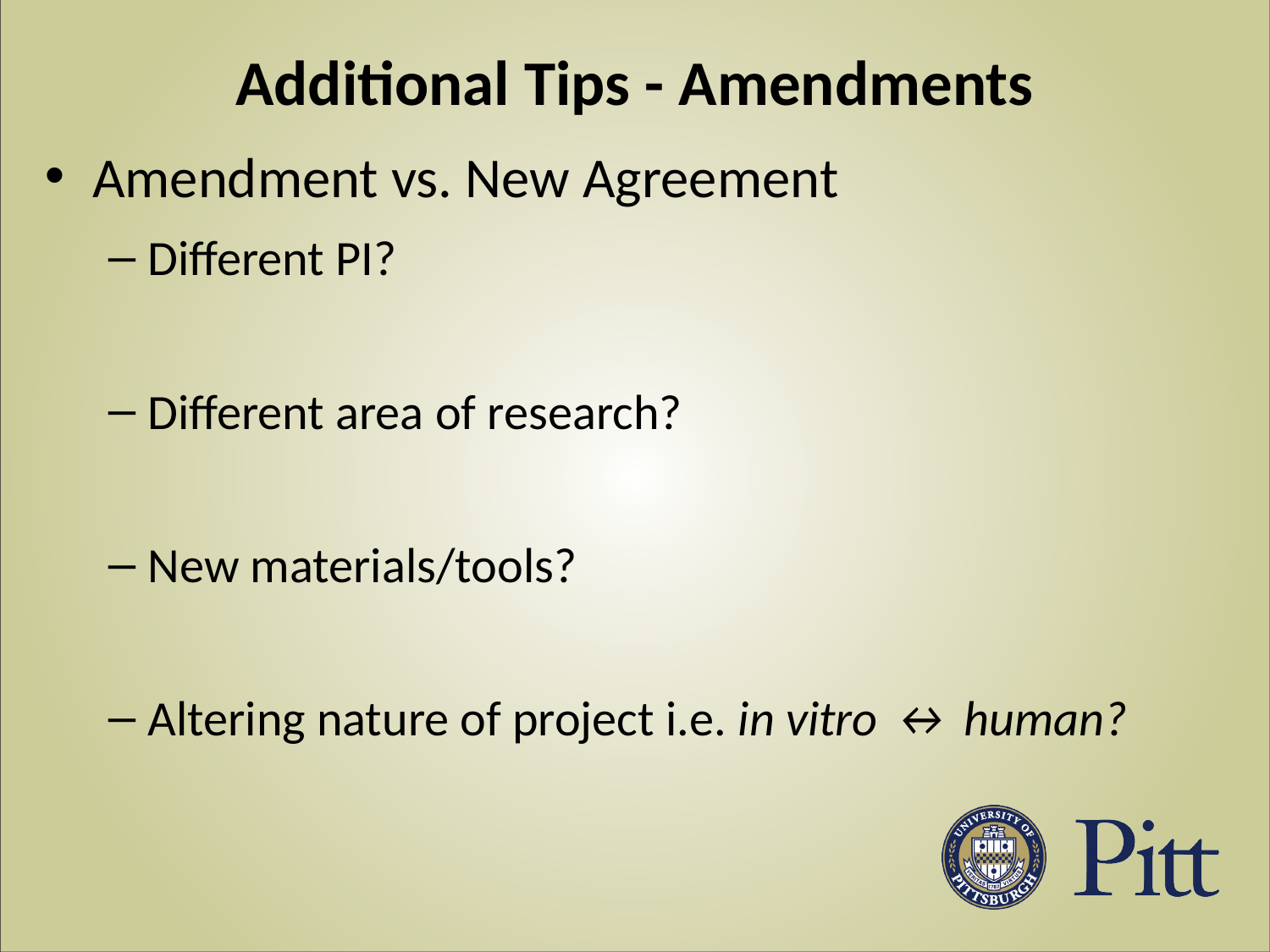

# Additional Tips - Amendments
Amendment vs. New Agreement
Different PI?

Different area of research?

New materials/tools?

Altering nature of project i.e. in vitro ↔ human?